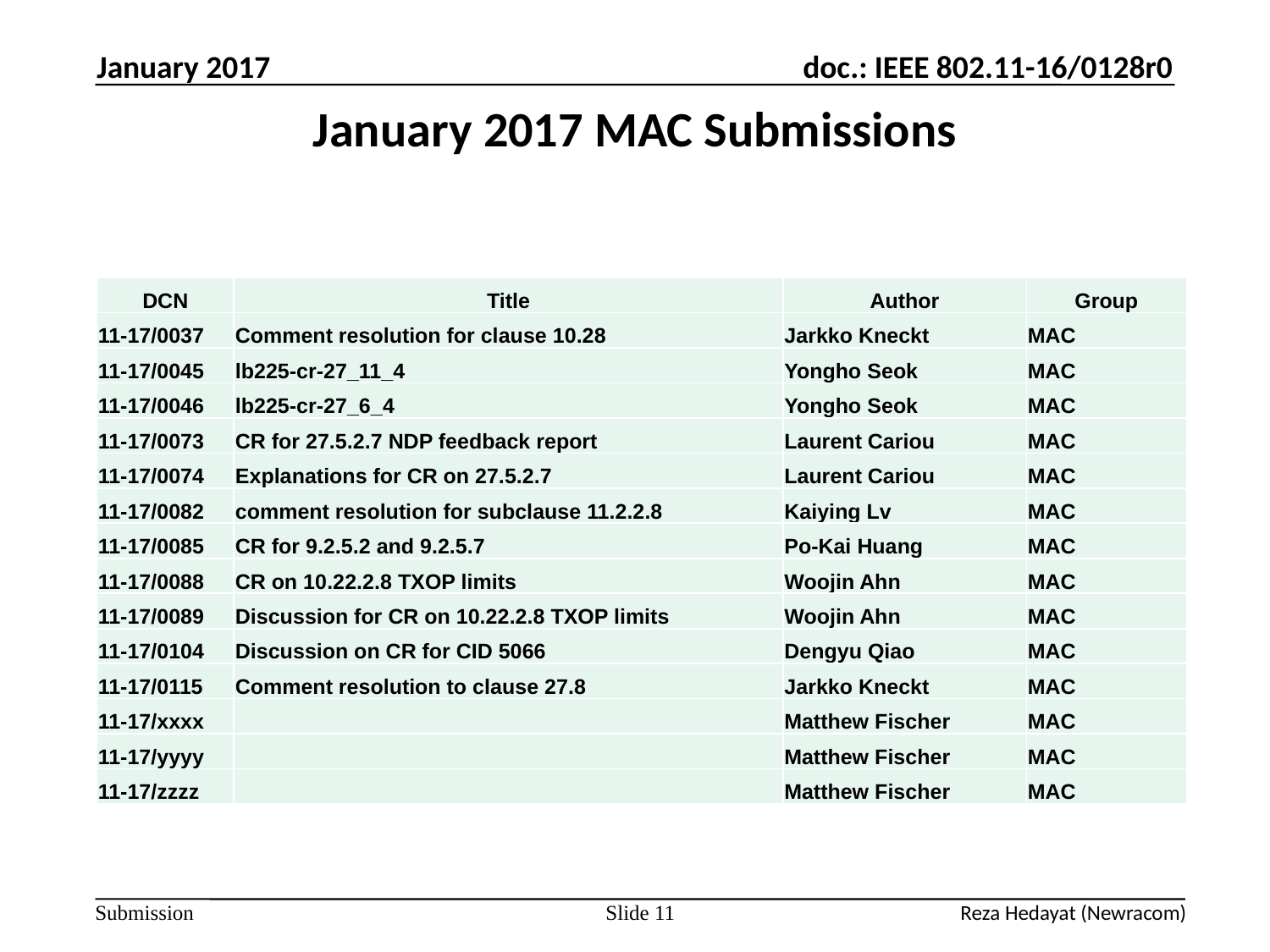

January 2017
# January 2017 MAC Submissions
| DCN | Title | Author | Group |
| --- | --- | --- | --- |
| 11-17/0037 | Comment resolution for clause 10.28 | Jarkko Kneckt | MAC |
| 11-17/0045 | lb225-cr-27\_11\_4 | Yongho Seok | MAC |
| 11-17/0046 | lb225-cr-27\_6\_4 | Yongho Seok | MAC |
| 11-17/0073 | CR for 27.5.2.7 NDP feedback report | Laurent Cariou | MAC |
| 11-17/0074 | Explanations for CR on 27.5.2.7 | Laurent Cariou | MAC |
| 11-17/0082 | comment resolution for subclause 11.2.2.8 | Kaiying Lv | MAC |
| 11-17/0085 | CR for 9.2.5.2 and 9.2.5.7 | Po-Kai Huang | MAC |
| 11-17/0088 | CR on 10.22.2.8 TXOP limits | Woojin Ahn | MAC |
| 11-17/0089 | Discussion for CR on 10.22.2.8 TXOP limits | Woojin Ahn | MAC |
| 11-17/0104 | Discussion on CR for CID 5066 | Dengyu Qiao | MAC |
| 11-17/0115 | Comment resolution to clause 27.8 | Jarkko Kneckt | MAC |
| 11-17/xxxx |  | Matthew Fischer | MAC |
| 11-17/yyyy |  | Matthew Fischer | MAC |
| 11-17/zzzz |  | Matthew Fischer | MAC |
Slide 11
Reza Hedayat (Newracom)